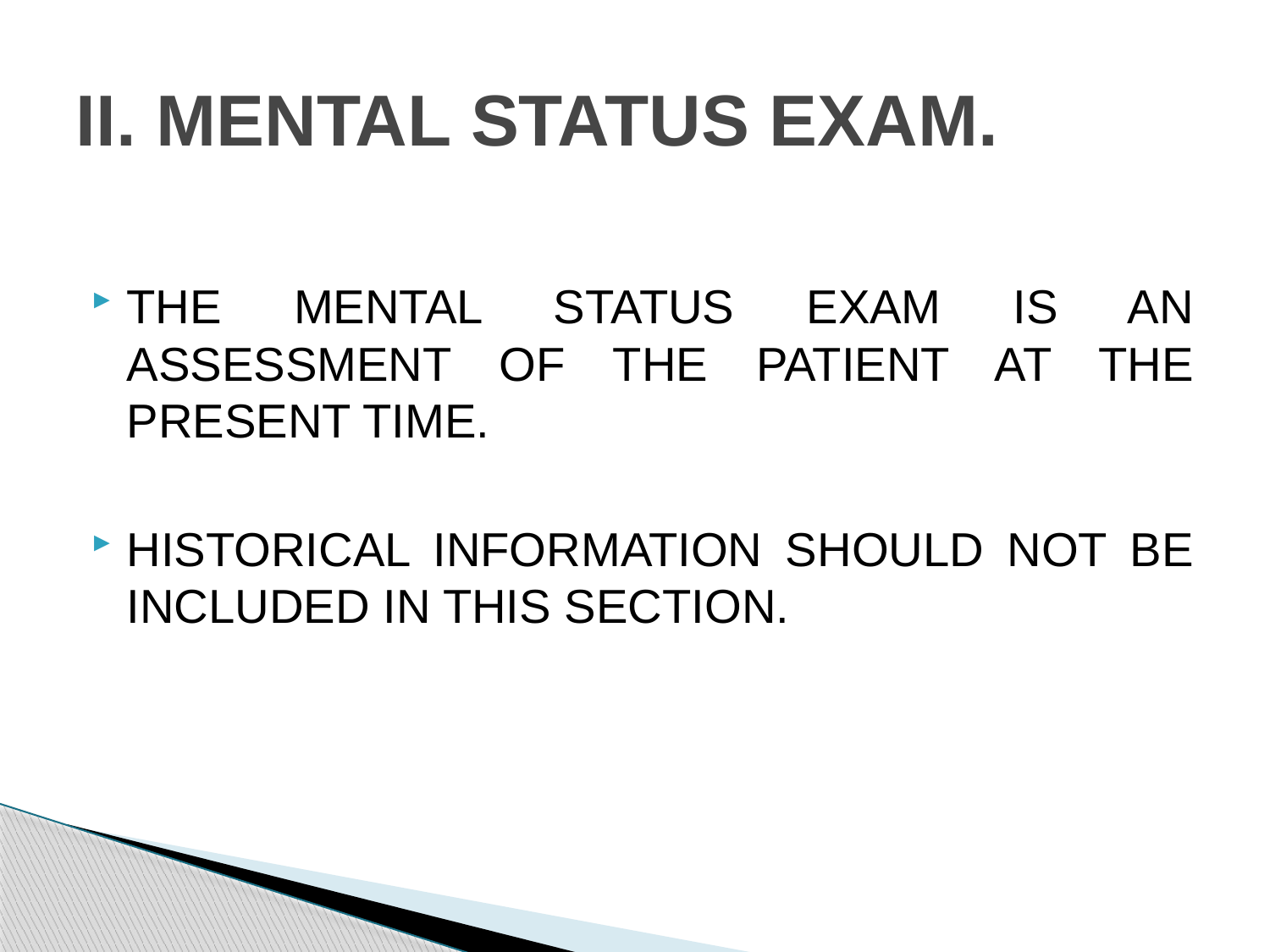

# II. MENTAL STATUS EXAM.

THE MENTAL STATUS EXAM IS AN ASSESSMENT OF THE PATIENT AT THE PRESENT TIME.

HISTORICAL INFORMATION SHOULD NOT BE INCLUDED IN THIS SECTION.